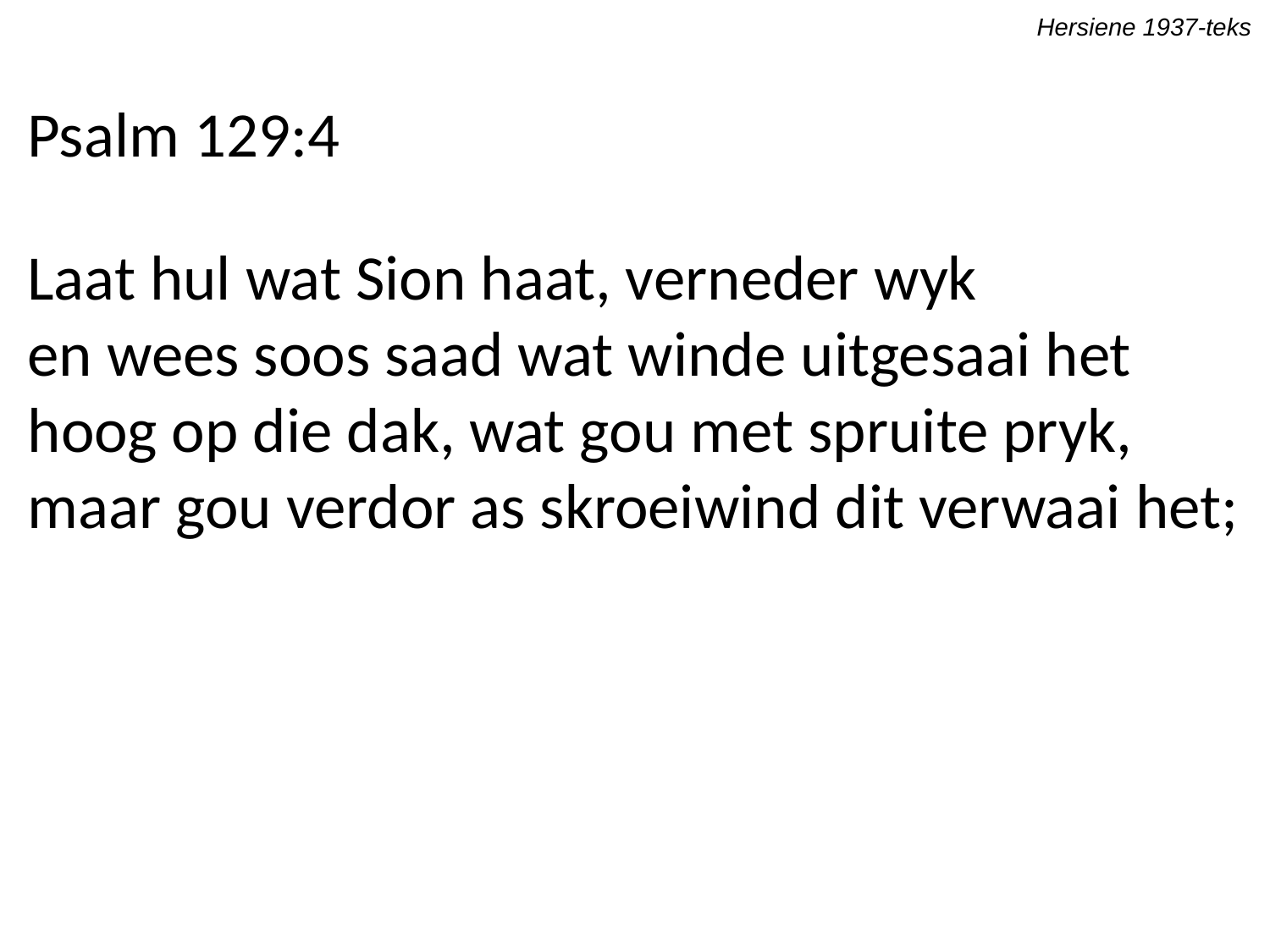

Hersiene 1937-teks
Psalm 129:4

Laat hul wat Sion haat, verneder wyk
en wees soos saad wat winde uitgesaai het
hoog op die dak, wat gou met spruite pryk,
maar gou verdor as skroeiwind dit verwaai het;